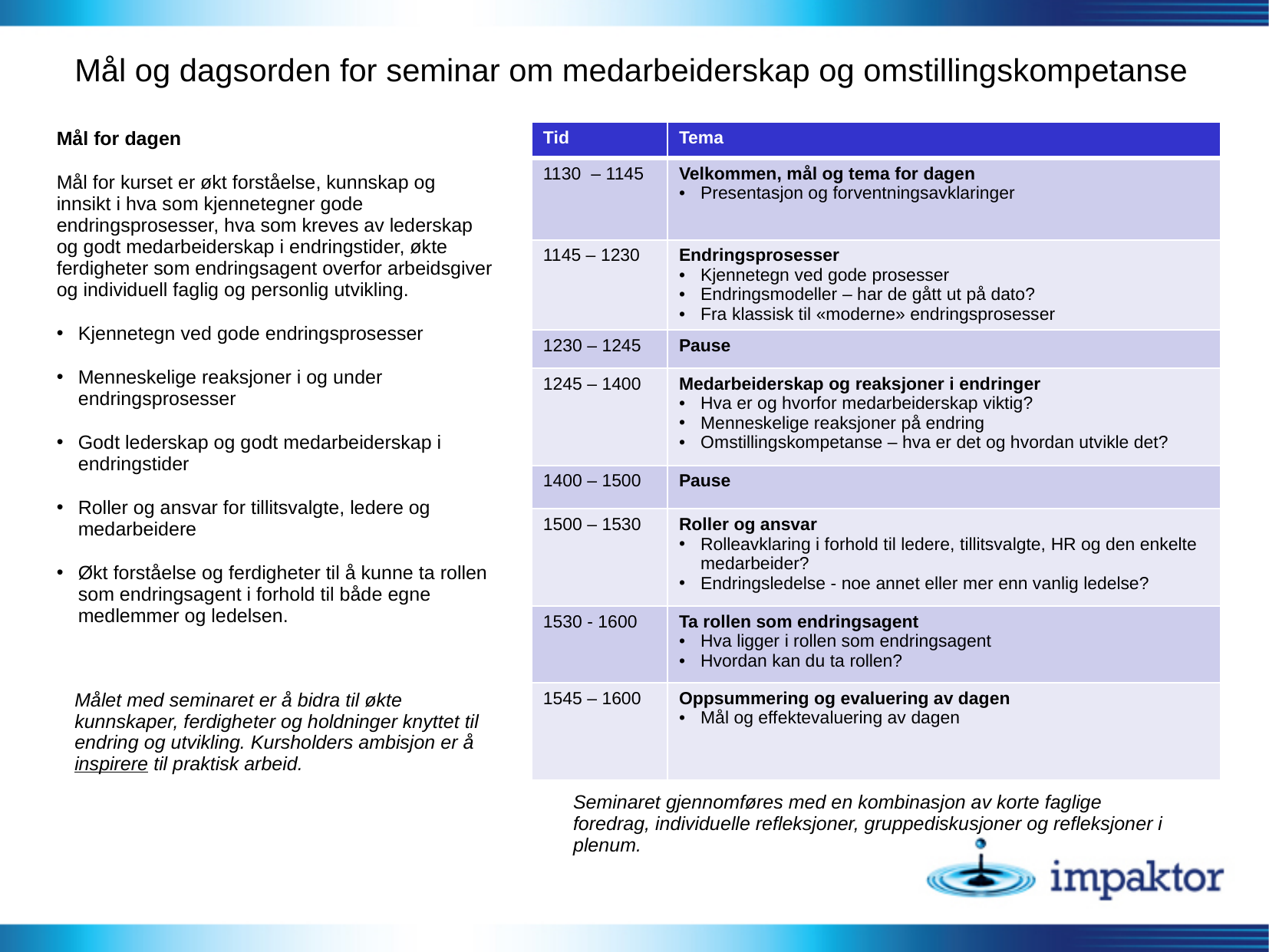

Mål og dagsorden for seminar om medarbeiderskap og omstillingskompetanse
| Tid | Tema |
| --- | --- |
| 1130 – 1145 | Velkommen, mål og tema for dagen Presentasjon og forventningsavklaringer |
| 1145 – 1230 | Endringsprosesser Kjennetegn ved gode prosesser Endringsmodeller – har de gått ut på dato? Fra klassisk til «moderne» endringsprosesser |
| 1230 – 1245 | Pause |
| 1245 – 1400 | Medarbeiderskap og reaksjoner i endringer Hva er og hvorfor medarbeiderskap viktig? Menneskelige reaksjoner på endring Omstillingskompetanse – hva er det og hvordan utvikle det? |
| 1400 – 1500 | Pause |
| 1500 – 1530 | Roller og ansvar Rolleavklaring i forhold til ledere, tillitsvalgte, HR og den enkelte medarbeider? Endringsledelse - noe annet eller mer enn vanlig ledelse? |
| 1530 - 1600 | Ta rollen som endringsagent Hva ligger i rollen som endringsagent Hvordan kan du ta rollen? |
| 1545 – 1600 | Oppsummering og evaluering av dagen Mål og effektevaluering av dagen |
Mål for dagen
Mål for kurset er økt forståelse, kunnskap og innsikt i hva som kjennetegner gode endringsprosesser, hva som kreves av lederskap og godt medarbeiderskap i endringstider, økte ferdigheter som endringsagent overfor arbeidsgiver og individuell faglig og personlig utvikling.
Kjennetegn ved gode endringsprosesser
Menneskelige reaksjoner i og under endringsprosesser
Godt lederskap og godt medarbeiderskap i endringstider
Roller og ansvar for tillitsvalgte, ledere og medarbeidere
Økt forståelse og ferdigheter til å kunne ta rollen som endringsagent i forhold til både egne medlemmer og ledelsen.

Målet med seminaret er å bidra til økte kunnskaper, ferdigheter og holdninger knyttet til endring og utvikling. Kursholders ambisjon er å inspirere til praktisk arbeid.

Seminaret gjennomføres med en kombinasjon av korte faglige foredrag, individuelle refleksjoner, gruppediskusjoner og refleksjoner i plenum.